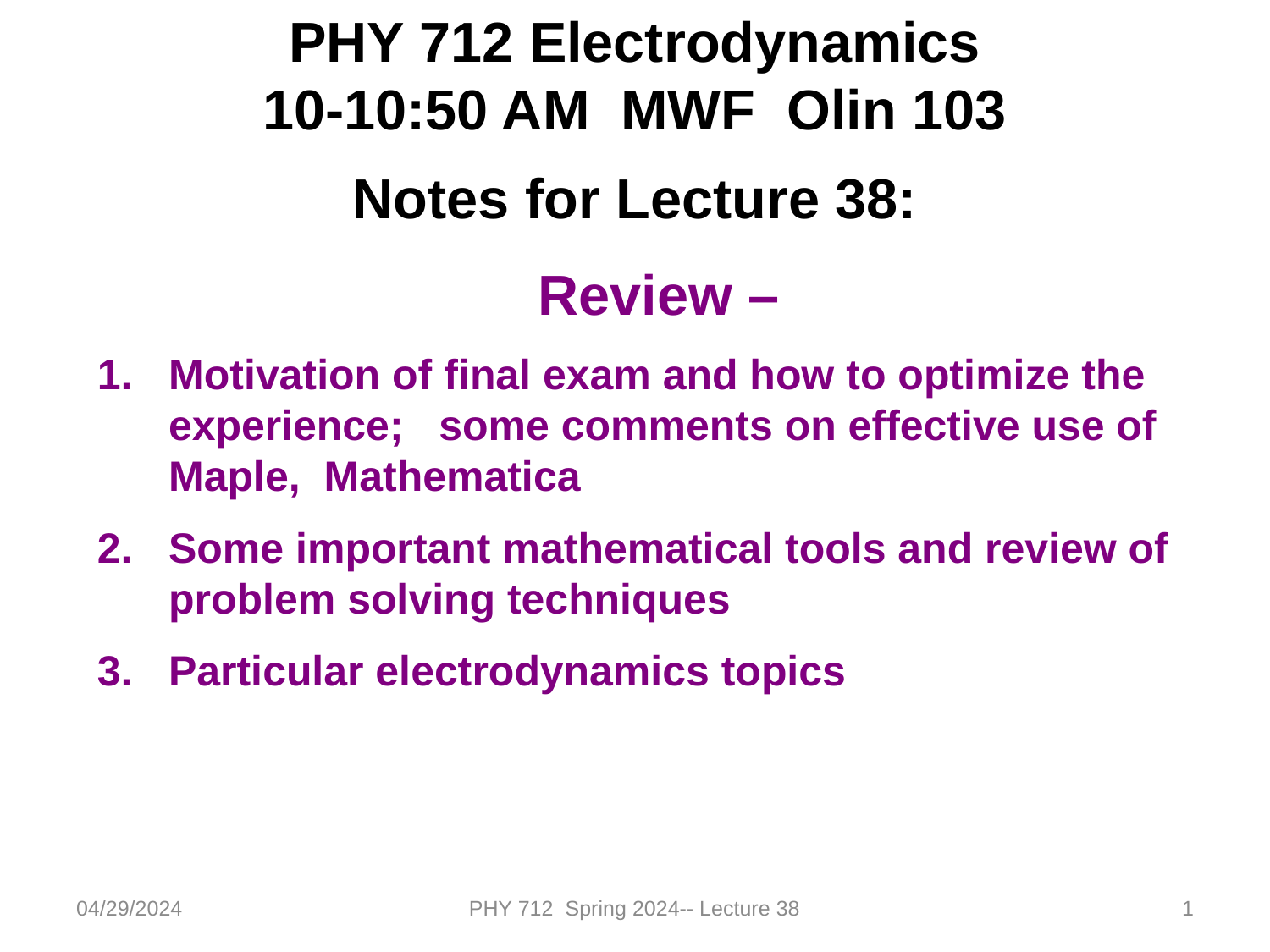

PHY 712 Electrodynamics
10-10:50 AM  MWF  Olin 103

Notes for Lecture 38:
Review –
Motivation of final exam and how to optimize the experience;   some comments on effective use of Maple,  Mathematica
Some important mathematical tools and review of problem solving techniques
Particular electrodynamics topics

04/29/2024
PHY 712  Spring 2024-- Lecture 38
1